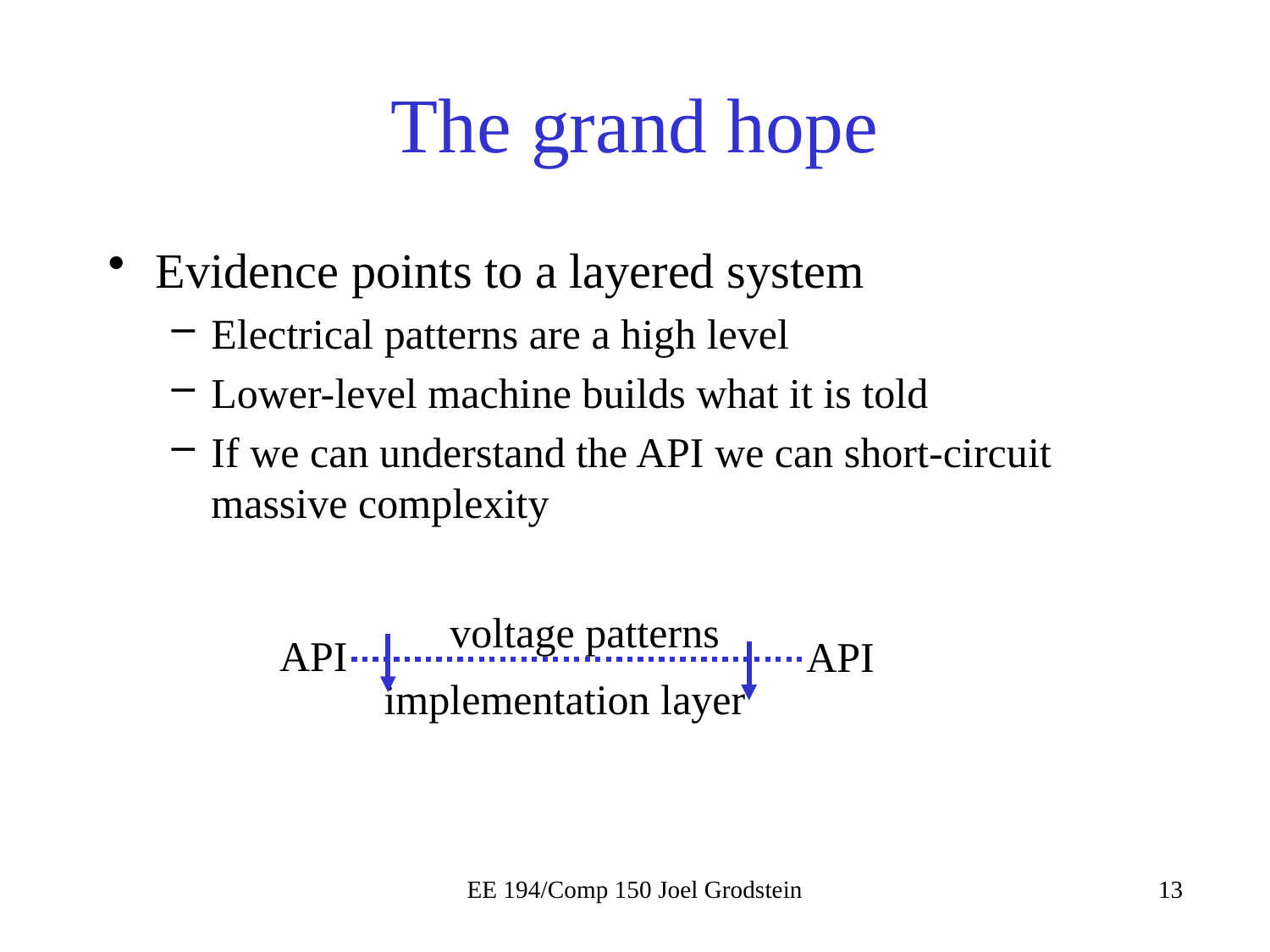

# The grand hope
Evidence points to a layered system
Electrical patterns are a high level
Lower-level machine builds what it is told
If we can understand the API we can short-circuit massive complexity
voltage patterns
API
API
implementation layer
EE 194/Comp 150 Joel Grodstein